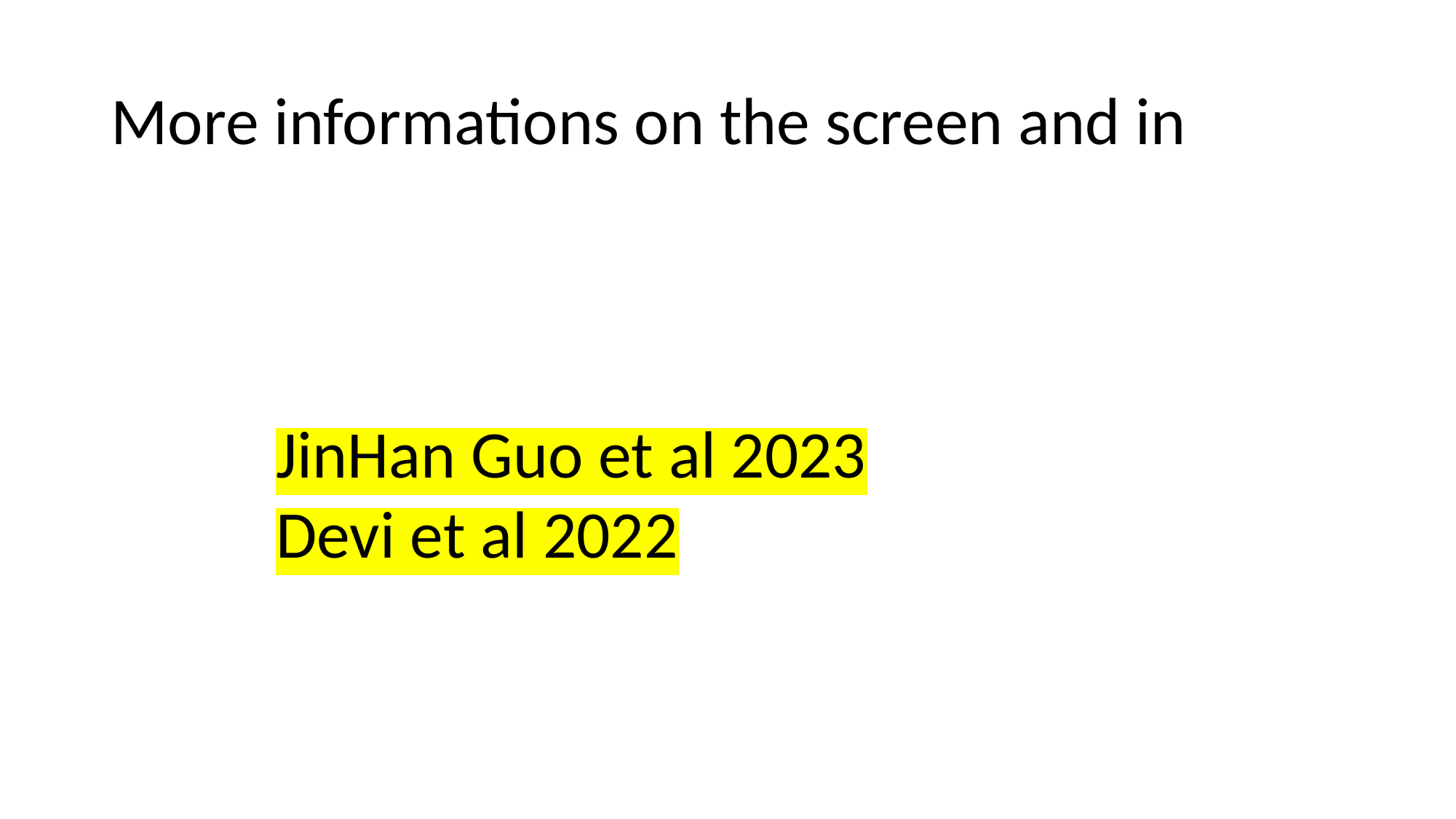

# More informations on the screen and in
JinHan Guo et al 2023
Devi et al 2022